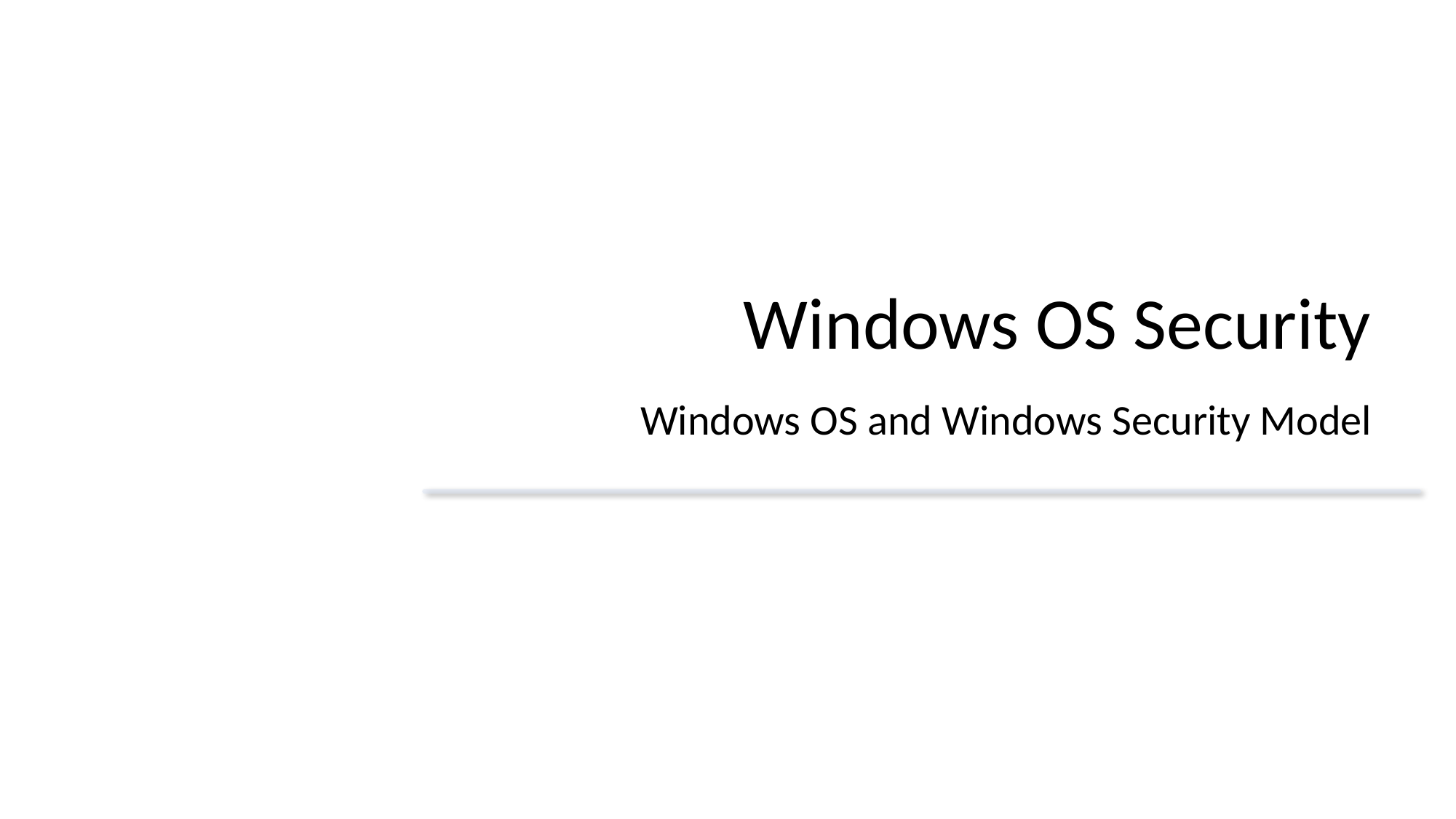

# Windows OS Security
Windows OS and Windows Security Model